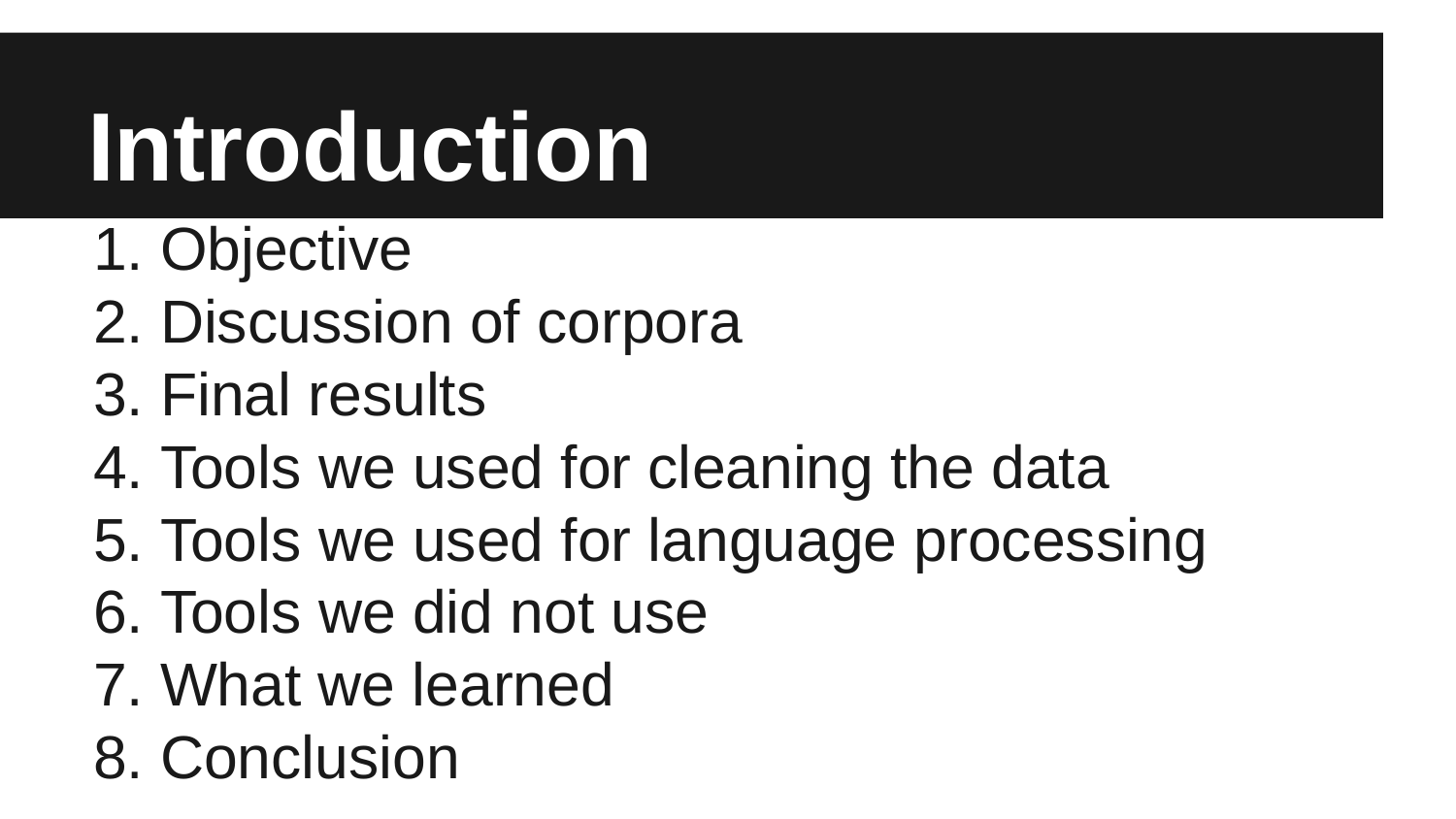

# Introduction
Objective
Discussion of corpora
Final results
Tools we used for cleaning the data
Tools we used for language processing
Tools we did not use
What we learned
Conclusion